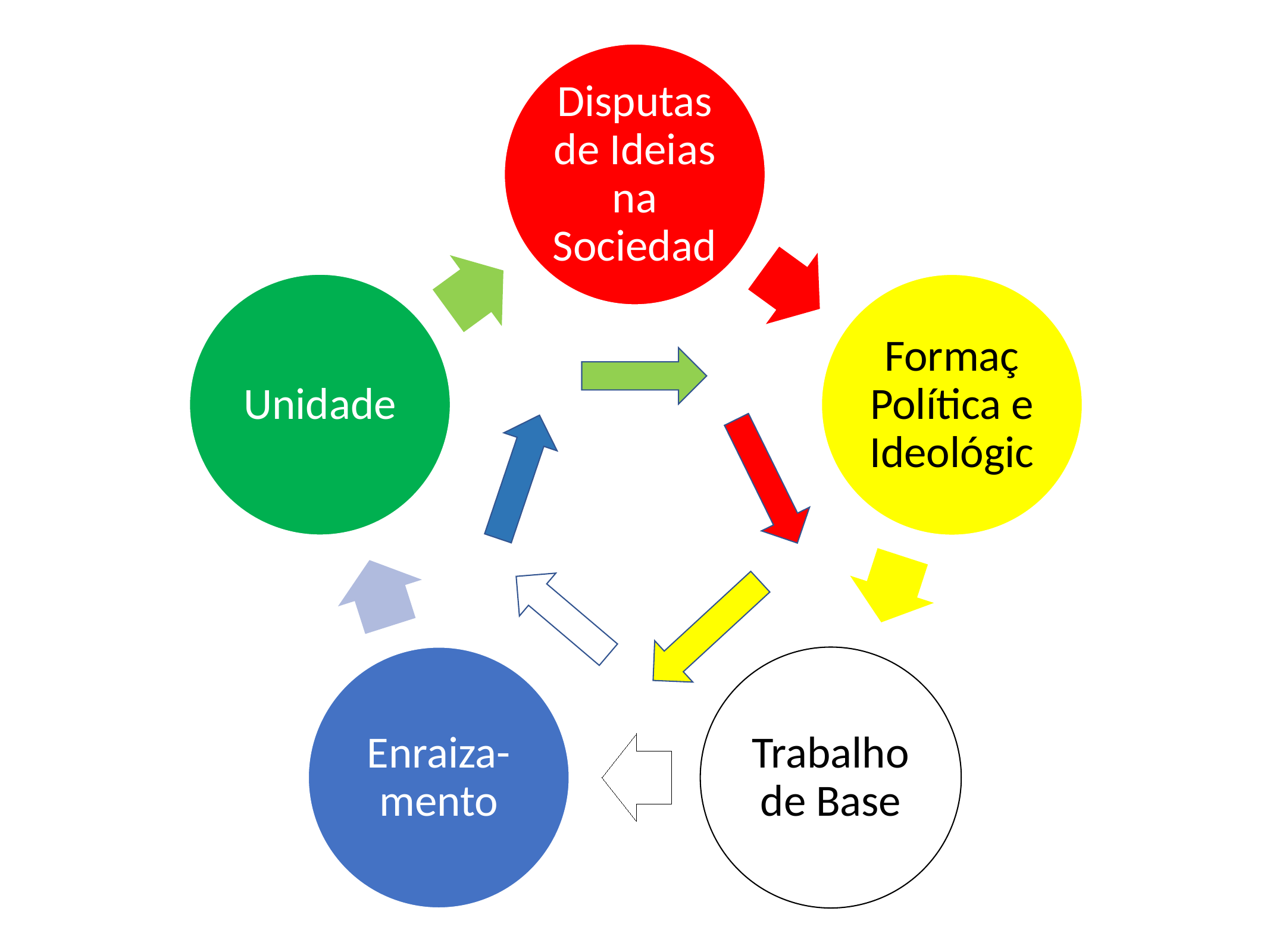

Disputas de Ideias na Sociedad

Formaç Política e Ideológic

Trabalho de Base

Enraiza-mento

Unidade